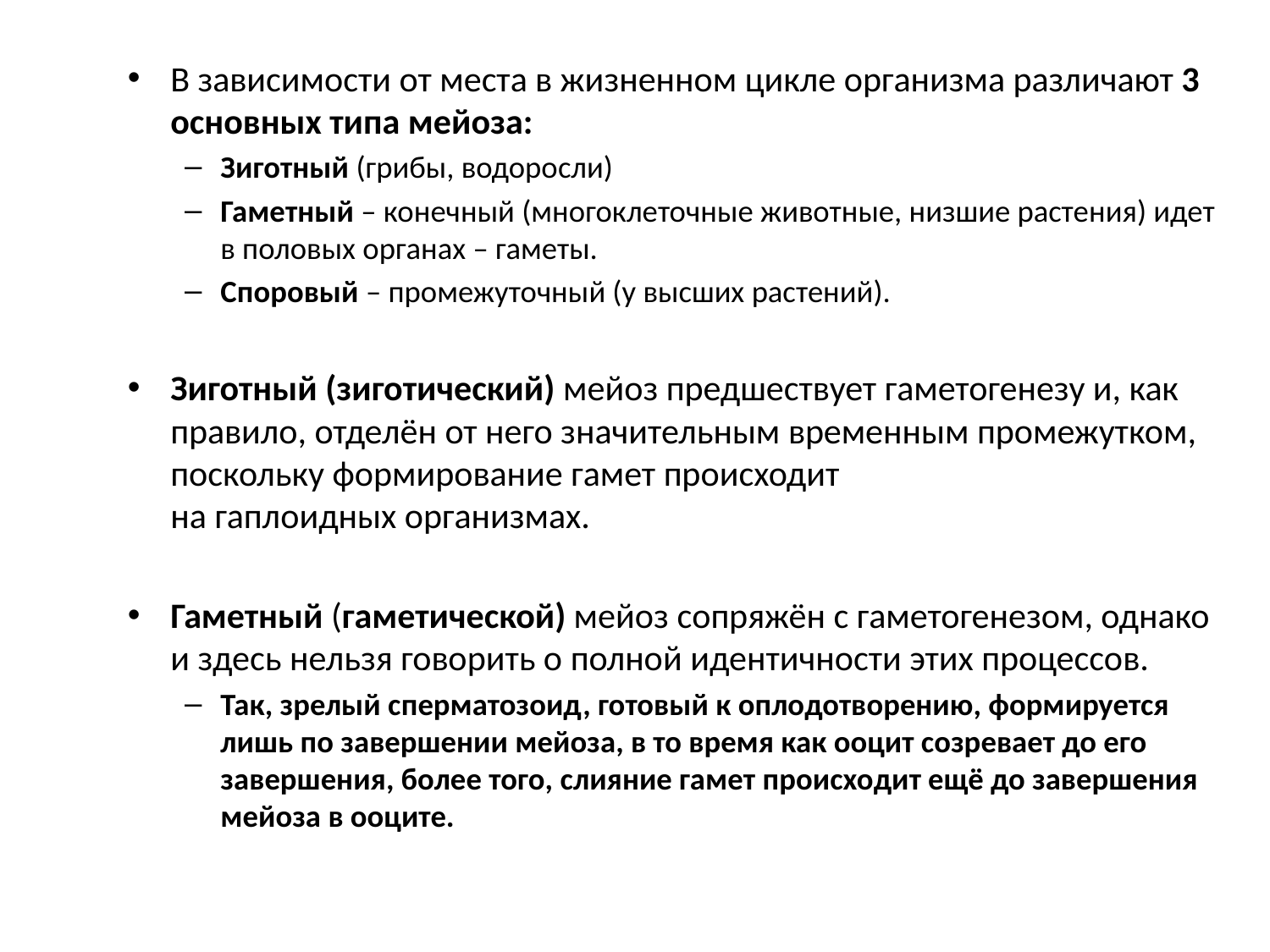

В зависимости от места в жизненном цикле организма различают 3 основных типа мейоза:
Зиготный (грибы, водоросли)
Гаметный – конечный (многоклеточные животные, низшие растения) идет в половых органах – гаметы.
Споровый – промежуточный (у высших растений).

Зиготный (зиготический) мейоз предшествует гаметогенезу и, как правило, отделён от него значительным временным промежутком, поскольку формирование гамет происходит на гаплоидных организмах.

Гаметный (гаметической) мейоз сопряжён с гаметогенезом, однако и здесь нельзя говорить о полной идентичности этих процессов.
Так, зрелый сперматозоид, готовый к оплодотворению, формируется лишь по завершении мейоза, в то время как ооцит созревает до его завершения, более того, слияние гамет происходит ещё до завершения мейоза в ооците.